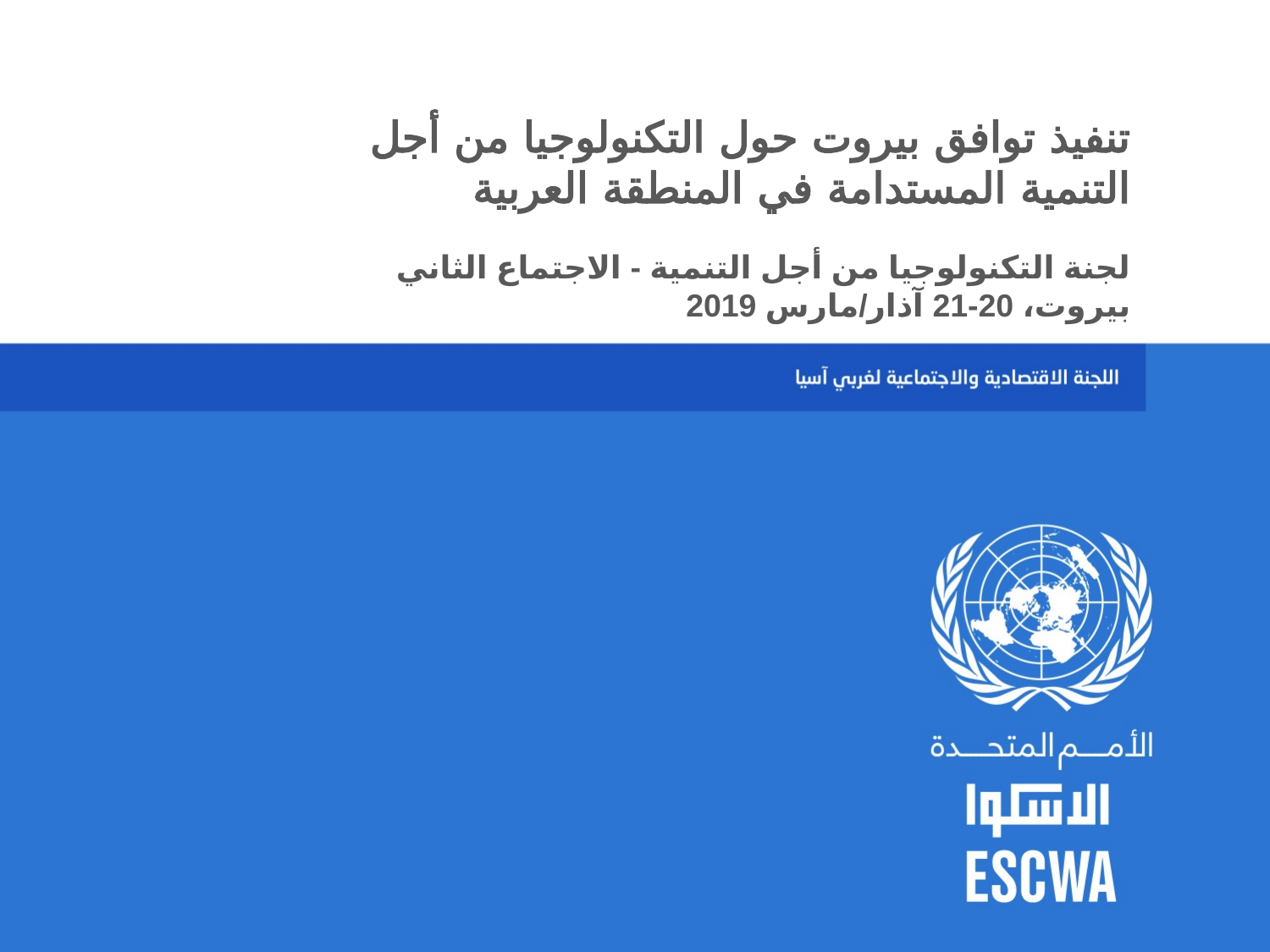

تنفيذ توافق بيروت حول التكنولوجيا من أجل التنمية المستدامة في المنطقة العربية
لجنة التكنولوجيا من أجل التنمية - الاجتماع الثاني
بيروت، 20-21 آذار/مارس 2019